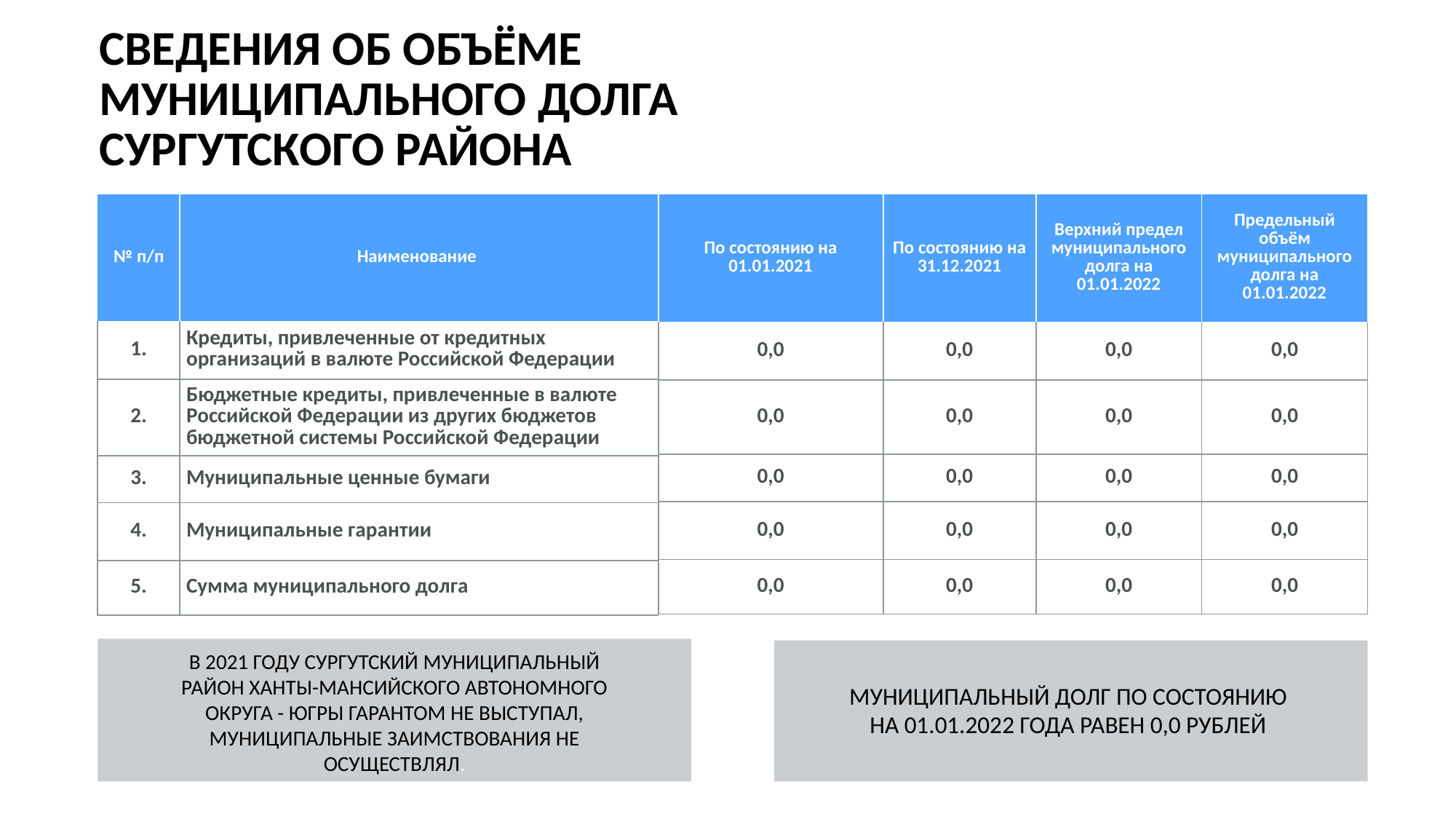

СВЕДЕНИЯ ОБ ОБЪЁМЕ
МУНИЦИПАЛЬНОГО ДОЛГА
СУРГУТСКОГО РАЙОНА
| По состоянию на 01.01.2021 | По состоянию на 31.12.2021 | Верхний предел муниципального долга на 01.01.2022 | Предельный объём муниципального долга на 01.01.2022 |
| --- | --- | --- | --- |
| 0,0 | 0,0 | 0,0 | 0,0 |
| 0,0 | 0,0 | 0,0 | 0,0 |
| 0,0 | 0,0 | 0,0 | 0,0 |
| 0,0 | 0,0 | 0,0 | 0,0 |
| 0,0 | 0,0 | 0,0 | 0,0 |
| № п/п | Наименование |
| --- | --- |
| 1. | Кредиты, привлеченные от кредитных организаций в валюте Российской Федерации |
| 2. | Бюджетные кредиты, привлеченные в валюте Российской Федерации из других бюджетов бюджетной системы Российской Федерации |
| 3. | Муниципальные ценные бумаги |
| 4. | Муниципальные гарантии |
| 5. | Сумма муниципального долга |

В 2021 ГОДУ СУРГУТСКИЙ МУНИЦИПАЛЬНЫЙ РАЙОН ХАНТЫ-МАНСИЙСКОГО АВТОНОМНОГО ОКРУГА - ЮГРЫ ГАРАНТОМ НЕ ВЫСТУПАЛ, МУНИЦИПАЛЬНЫЕ ЗАИМСТВОВАНИЯ НЕ ОСУЩЕСТВЛЯЛ.
МУНИЦИПАЛЬНЫЙ ДОЛГ ПО СОСТОЯНИЮ
НА 01.01.2022 ГОДА РАВЕН 0,0 РУБЛЕЙ